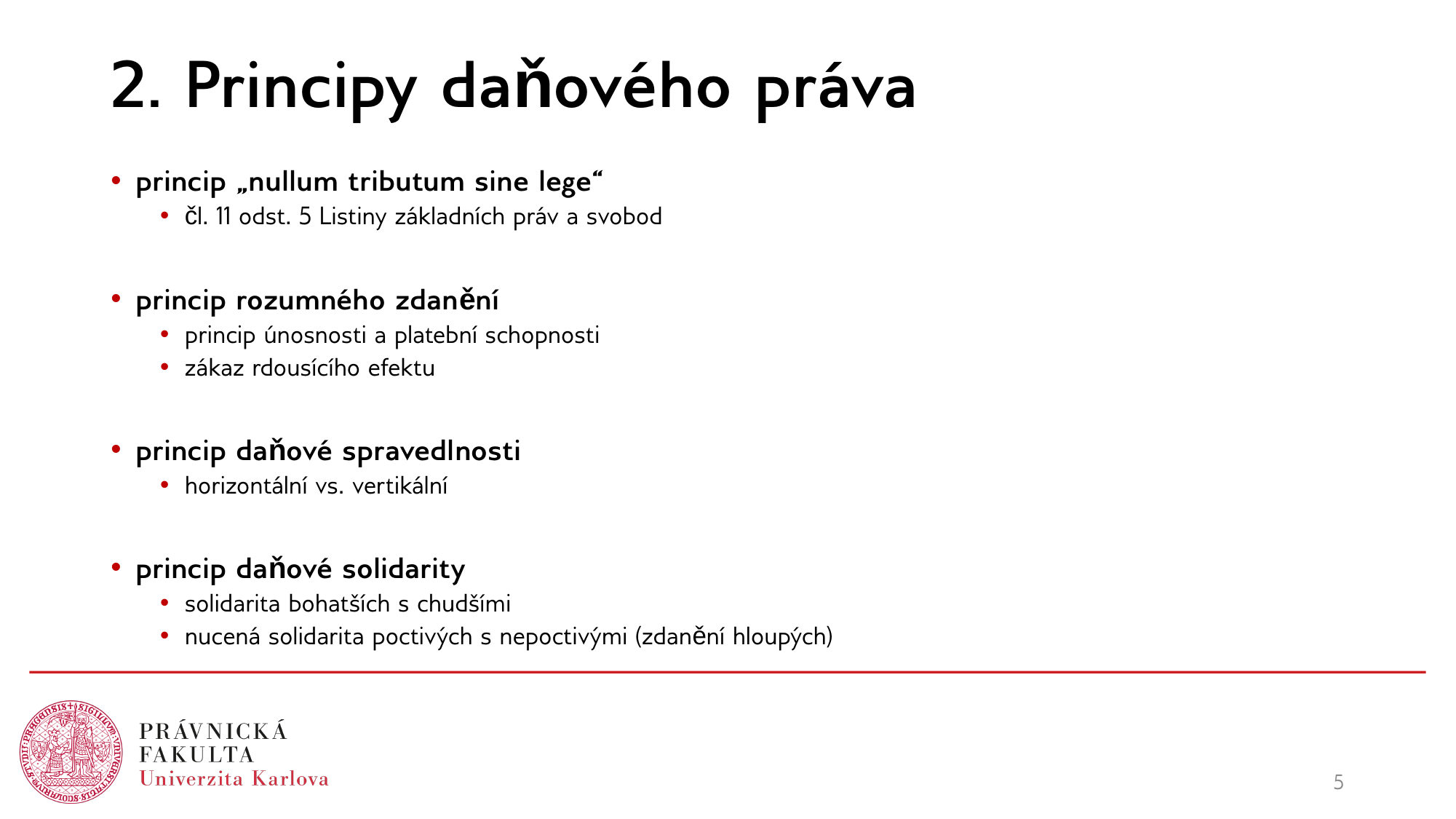

# 2. Principy daňového práva
princip „nullum tributum sine lege“
čl. 11 odst. 5 Listiny základních práv a svobod

princip rozumného zdanění
princip únosnosti a platební schopnosti
zákaz rdousícího efektu

princip daňové spravedlnosti
horizontální vs. vertikální

princip daňové solidarity
solidarita bohatších s chudšími
nucená solidarita poctivých s nepoctivými (zdanění hloupých)
5